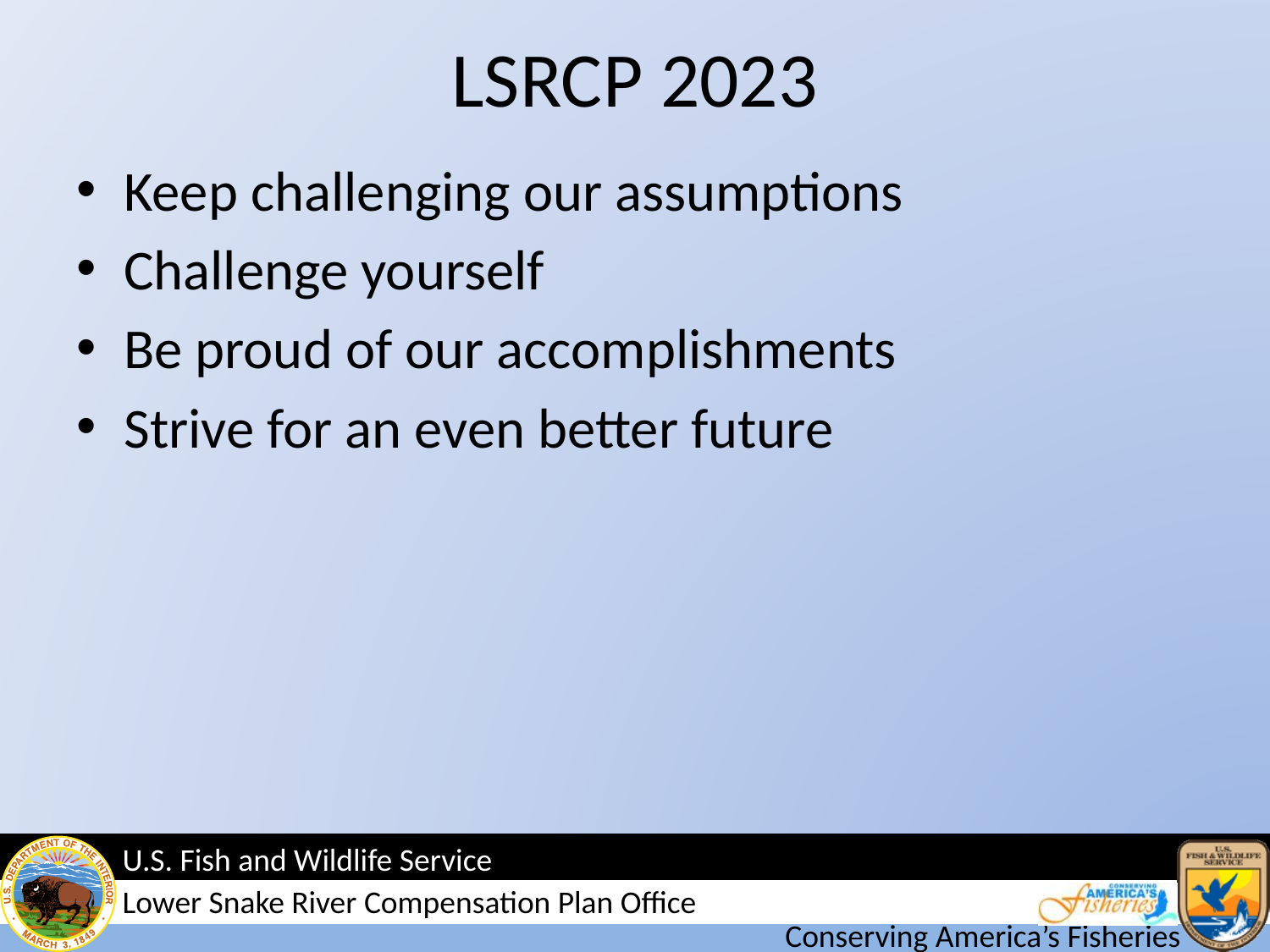

# LSRCP 2023
Keep challenging our assumptions
Challenge yourself
Be proud of our accomplishments
Strive for an even better future